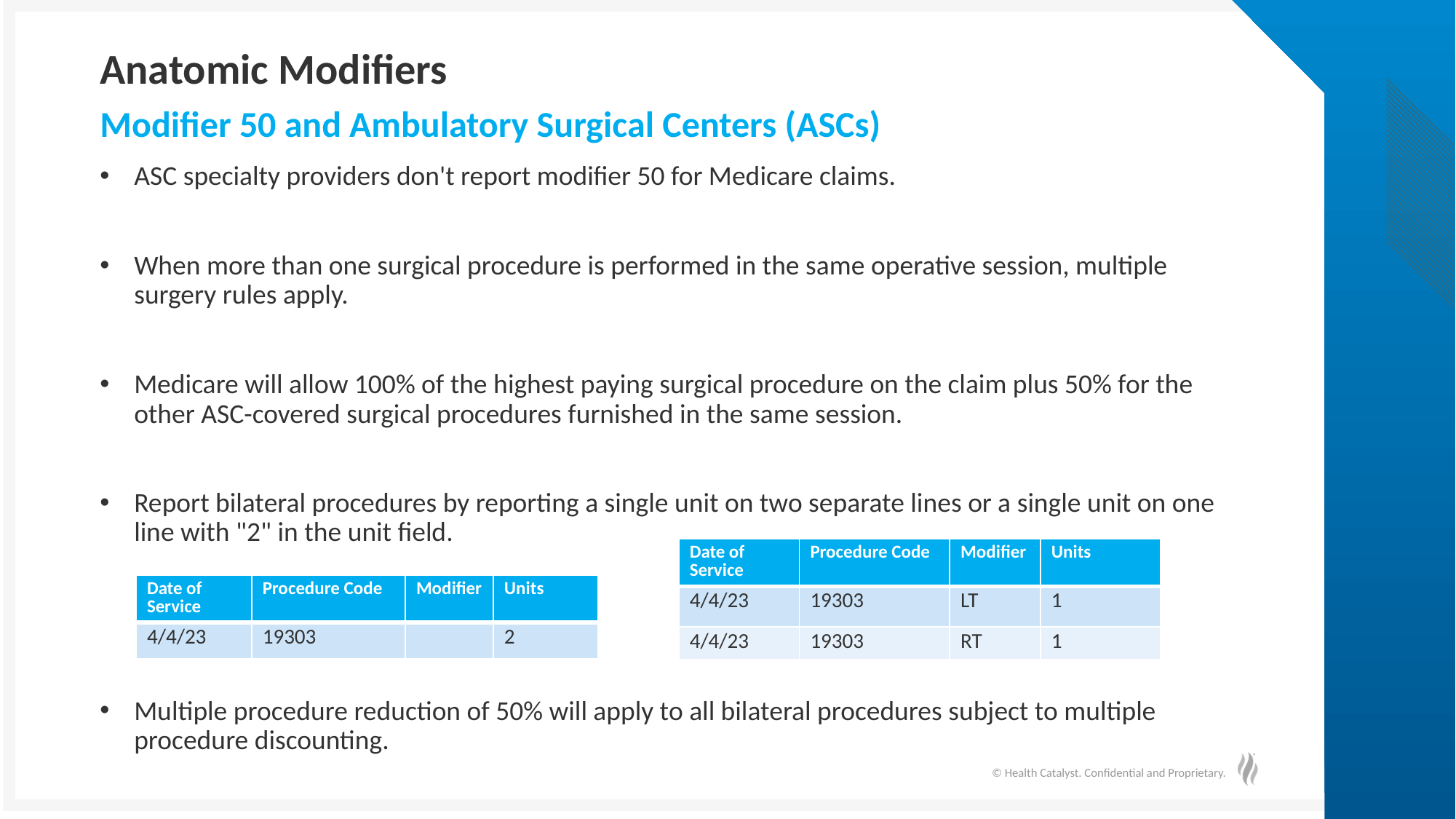

# Anatomic Modifiers
Modifier 50 and Ambulatory Surgical Centers (ASCs)
ASC specialty providers don't report modifier 50 for Medicare claims.

When more than one surgical procedure is performed in the same operative session, multiple surgery rules apply.

Medicare will allow 100% of the highest paying surgical procedure on the claim plus 50% for the other ASC-covered surgical procedures furnished in the same session.

Report bilateral procedures by reporting a single unit on two separate lines or a single unit on one line with "2" in the unit field.

Multiple procedure reduction of 50% will apply to all bilateral procedures subject to multiple procedure discounting.
| Date of Service | Procedure Code | Modifier | Units |
| --- | --- | --- | --- |
| 4/4/23 | 19303 | LT | 1 |
| 4/4/23 | 19303 | RT | 1 |
| Date of Service | Procedure Code | Modifier | Units |
| --- | --- | --- | --- |
| 4/4/23 | 19303 |  | 2 |